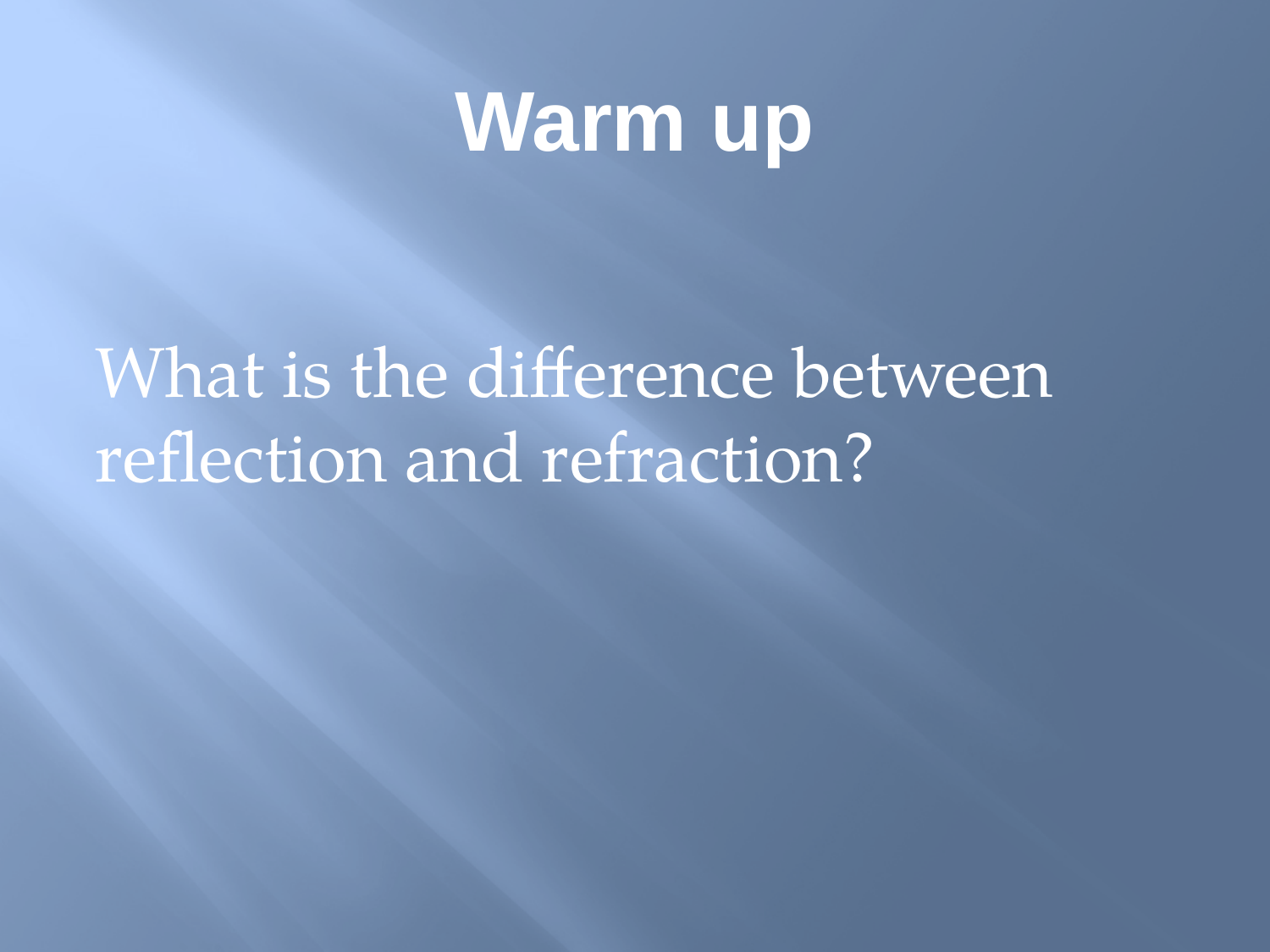

# Warm up

What is the difference between reflection and refraction?